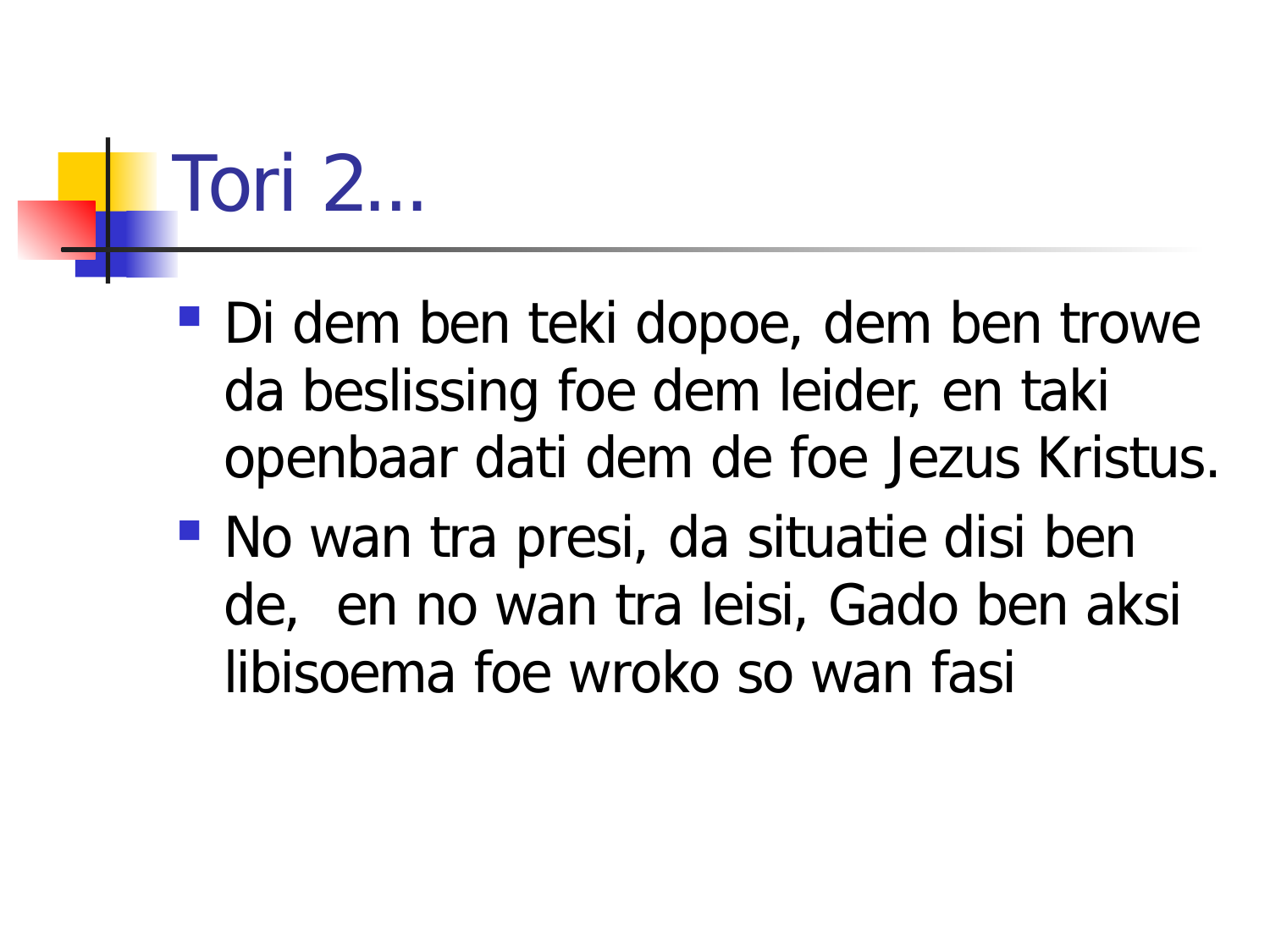

# Tori 2…
Di dem ben teki dopoe, dem ben trowe da beslissing foe dem leider, en taki openbaar dati dem de foe Jezus Kristus.
No wan tra presi, da situatie disi ben de,  en no wan tra leisi, Gado ben aksi libisoema foe wroko so wan fasi